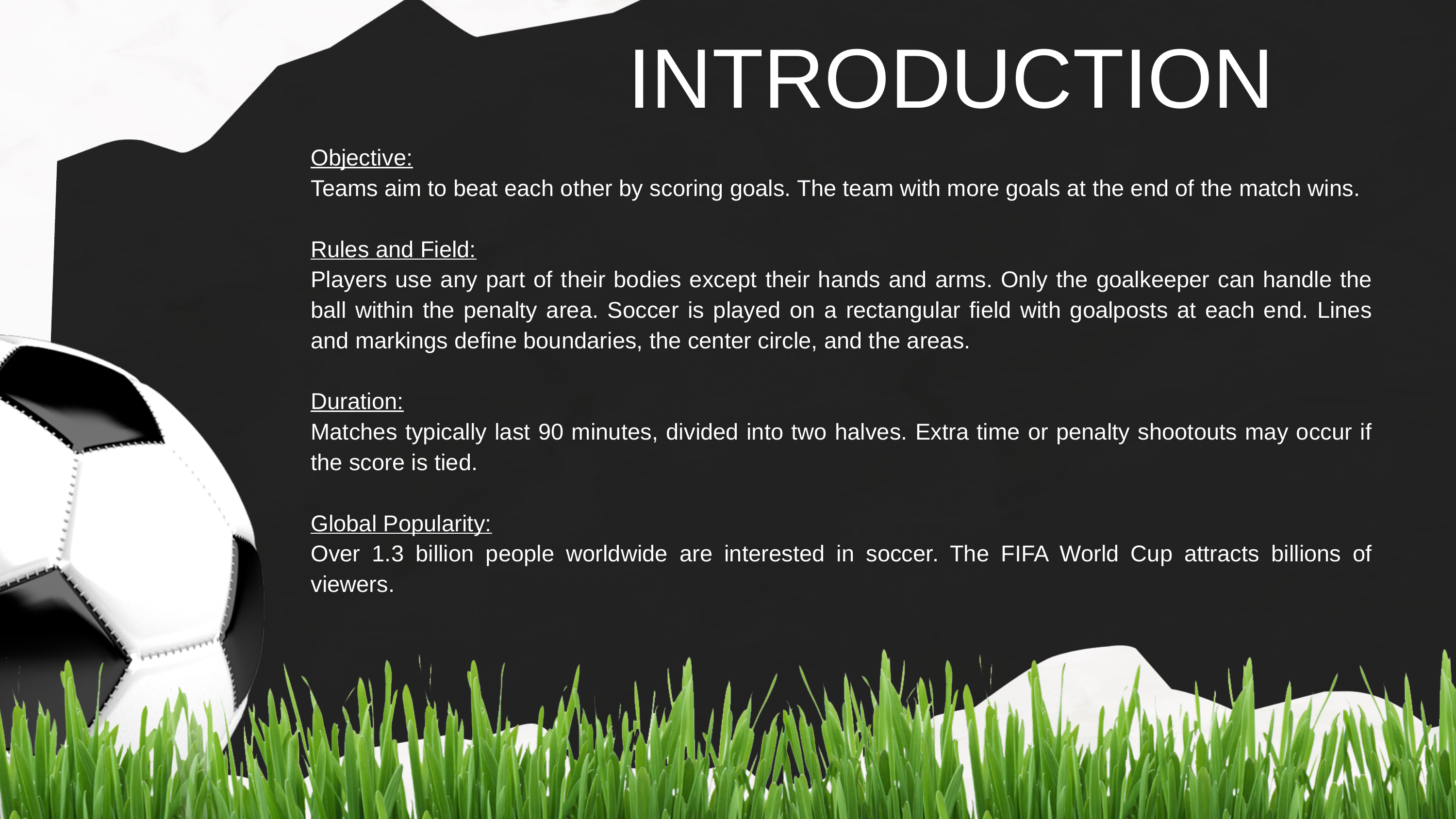

INTRODUCTION
Objective:
Teams aim to beat each other by scoring goals. The team with more goals at the end of the match wins.

Rules and Field:
Players use any part of their bodies except their hands and arms. Only the goalkeeper can handle the ball within the penalty area. Soccer is played on a rectangular field with goalposts at each end. Lines and markings define boundaries, the center circle, and the areas.

Duration:
Matches typically last 90 minutes, divided into two halves. Extra time or penalty shootouts may occur if the score is tied.

Global Popularity:
Over 1.3 billion people worldwide are interested in soccer. The FIFA World Cup attracts billions of viewers.